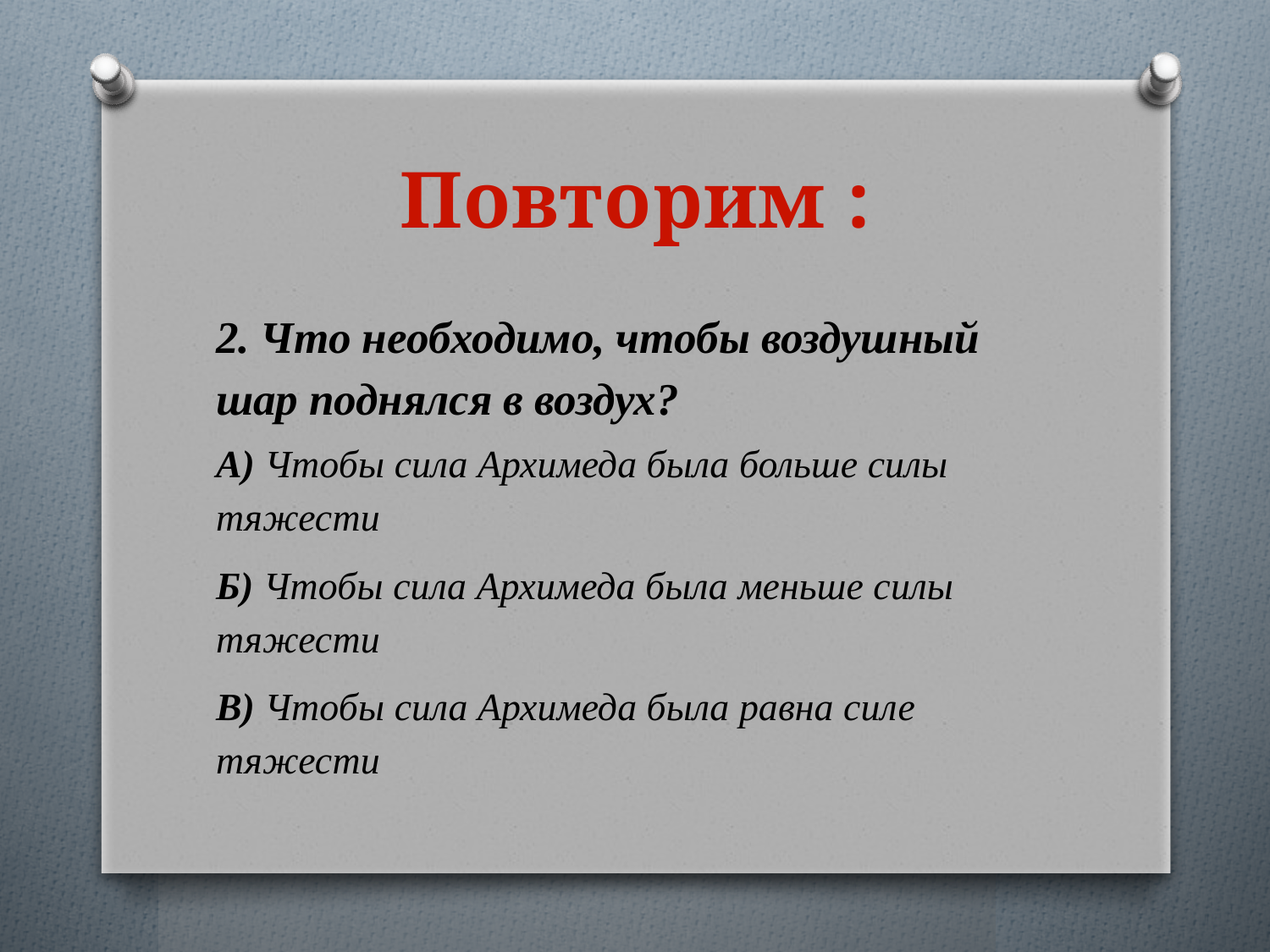

# Повторим :
2. Что необходимо, чтобы воздушный шар поднялся в воздух?
А) Чтобы сила Архимеда была больше силы тяжести
Б) Чтобы сила Архимеда была меньше силы тяжести
В) Чтобы сила Архимеда была равна силе тяжести